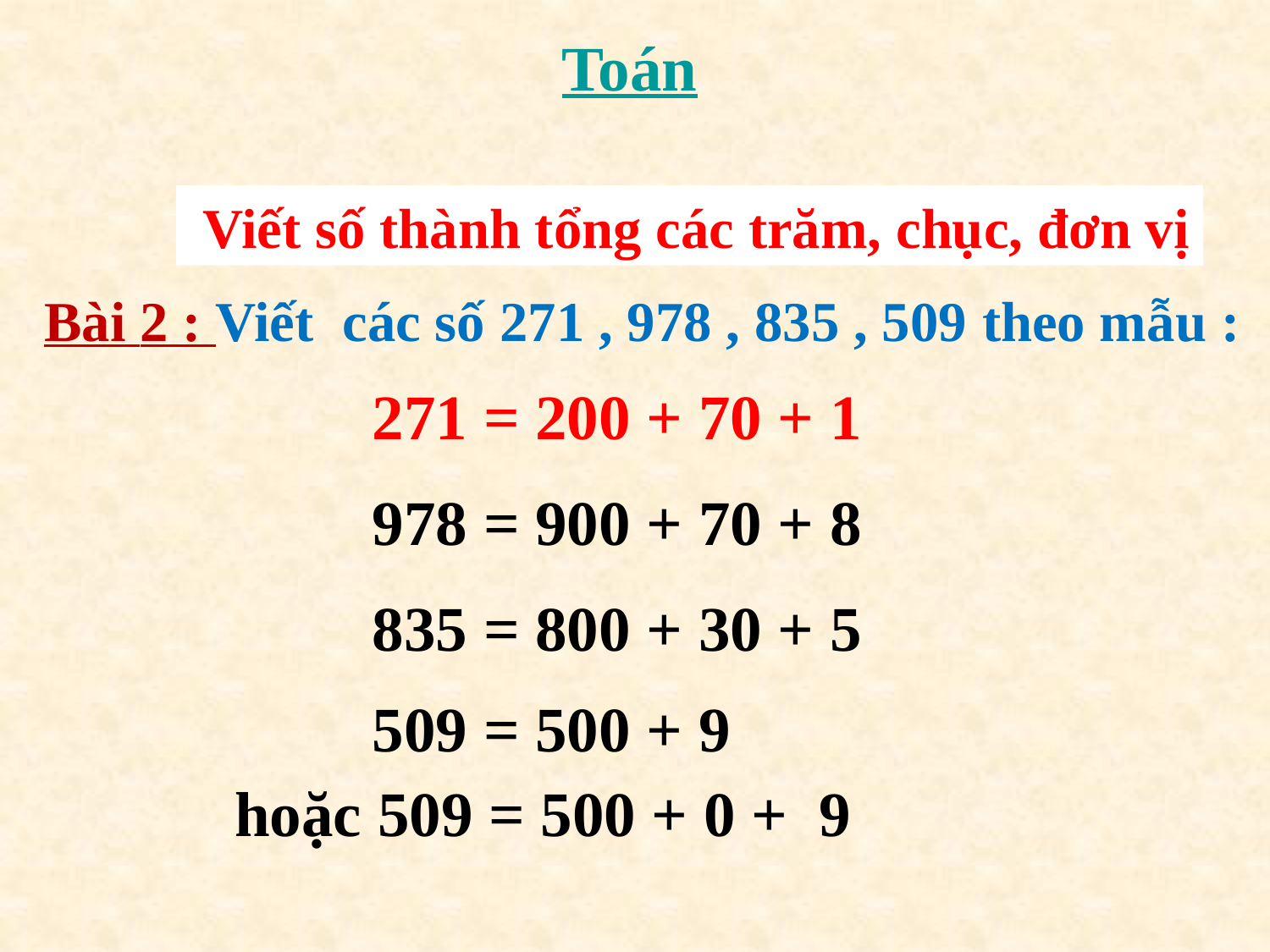

Toán
 Viết số thành tổng các trăm, chục, đơn vị
Bài 2 : Viết  các số 271 , 978 , 835 , 509 theo mẫu :

271 = 200 + 70 + 1
978 = 900 + 70 + 8
835 = 800 + 30 + 5
509 = 500 + 9
hoặc 509 = 500 + 0 +  9